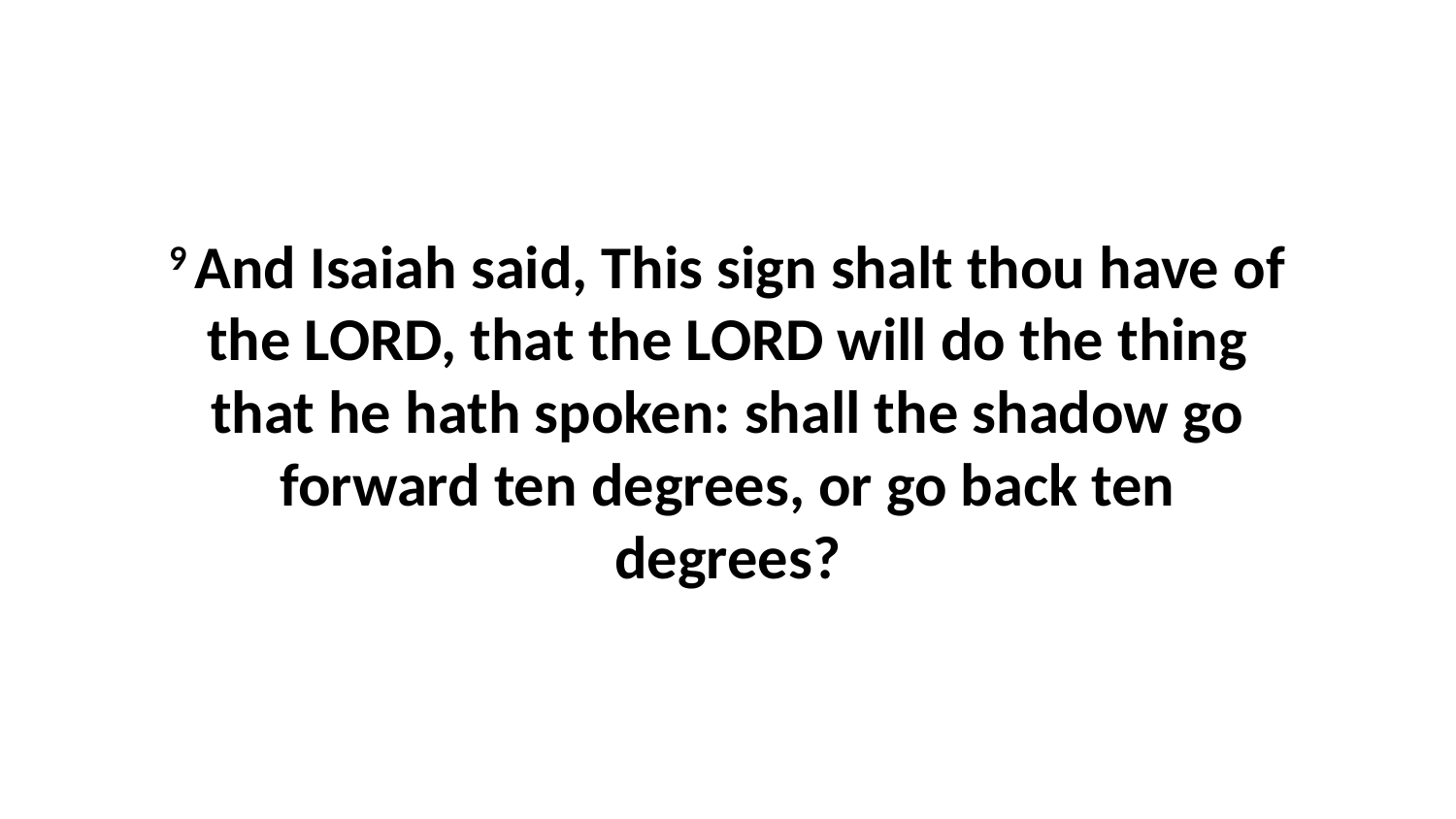

9 And Isaiah said, This sign shalt thou have of the LORD, that the LORD will do the thing that he hath spoken: shall the shadow go forward ten degrees, or go back ten degrees?